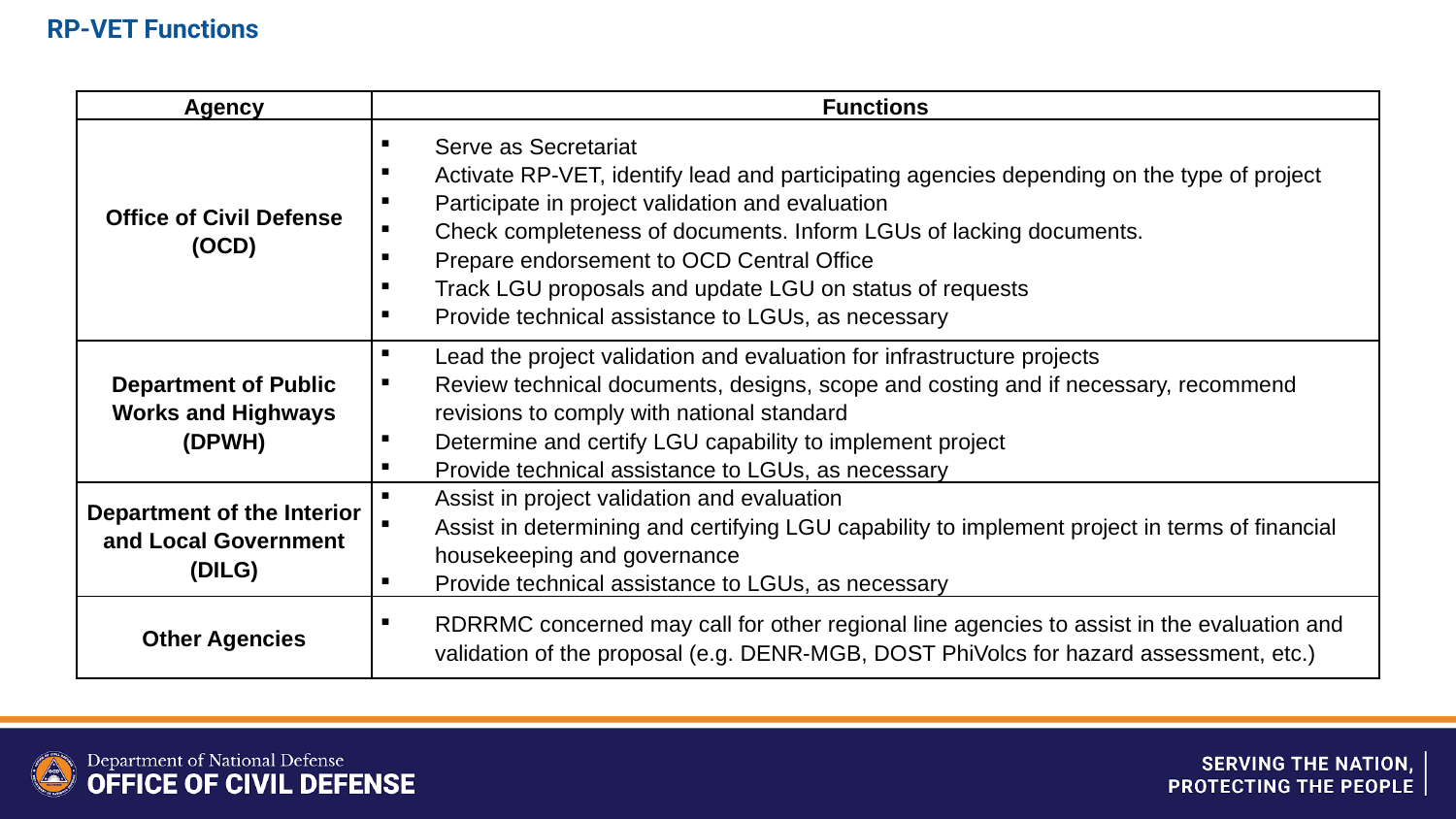

# RP-VET Functions
| Agency | Functions |
| --- | --- |
| Office of Civil Defense (OCD) | Serve as Secretariat Activate RP-VET, identify lead and participating agencies depending on the type of project Participate in project validation and evaluation Check completeness of documents. Inform LGUs of lacking documents. Prepare endorsement to OCD Central Office Track LGU proposals and update LGU on status of requests Provide technical assistance to LGUs, as necessary |
| Department of Public Works and Highways (DPWH) | Lead the project validation and evaluation for infrastructure projects Review technical documents, designs, scope and costing and if necessary, recommend revisions to comply with national standard Determine and certify LGU capability to implement project Provide technical assistance to LGUs, as necessary |
| Department of the Interior and Local Government (DILG) | Assist in project validation and evaluation Assist in determining and certifying LGU capability to implement project in terms of financial housekeeping and governance Provide technical assistance to LGUs, as necessary |
| Other Agencies | RDRRMC concerned may call for other regional line agencies to assist in the evaluation and validation of the proposal (e.g. DENR-MGB, DOST PhiVolcs for hazard assessment, etc.) |